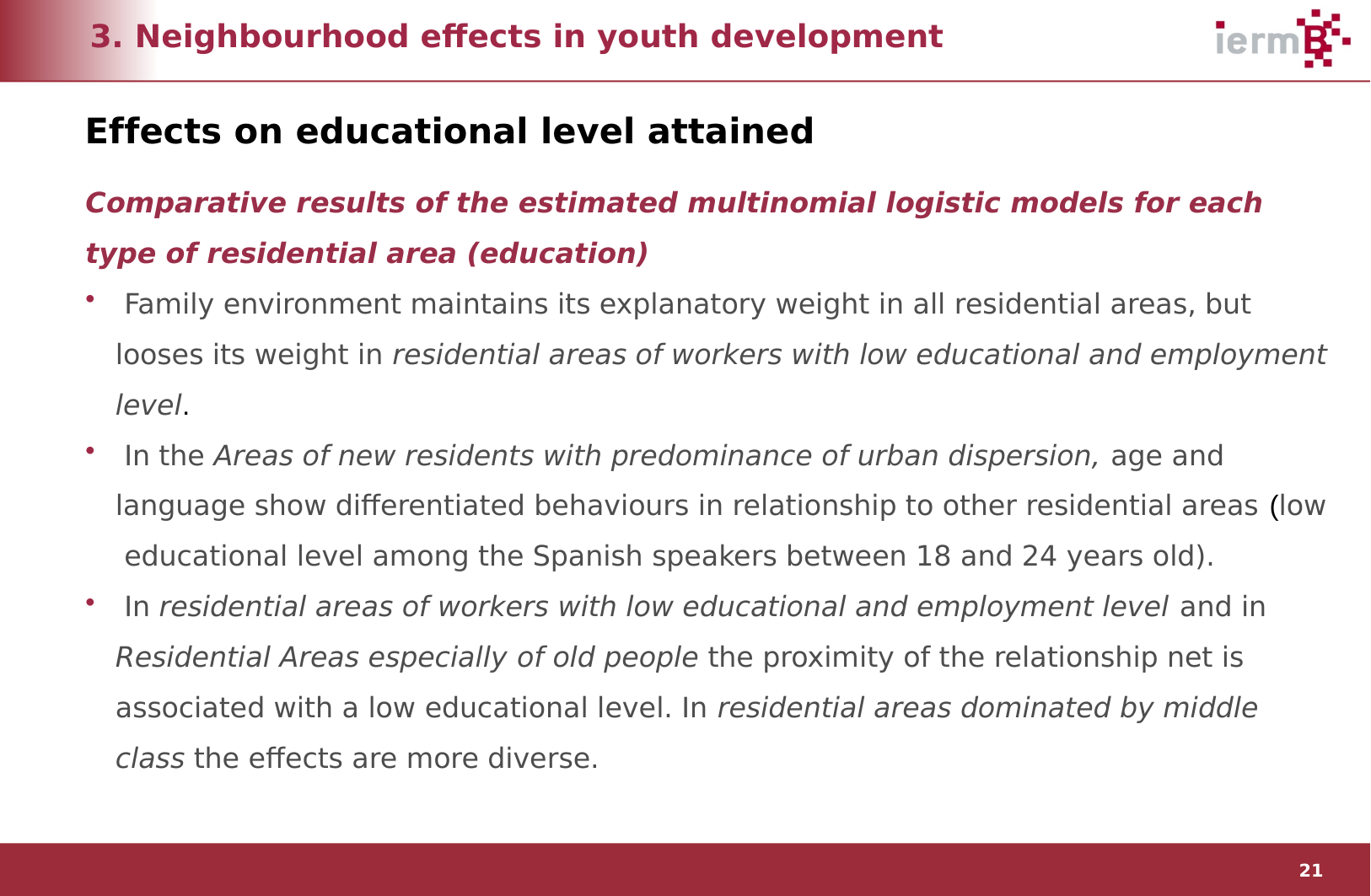

3. Neighbourhood effects in youth development

Effects on educational level attained
Comparative results of the estimated multinomial logistic models for each type of residential area (education)
 Family environment maintains its explanatory weight in all residential areas, but looses its weight in residential areas of workers with low educational and employment level.
 In the Areas of new residents with predominance of urban dispersion, age and language show differentiated behaviours in relationship to other residential areas (low  educational level among the Spanish speakers between 18 and 24 years old).
 In residential areas of workers with low educational and employment level and in Residential Areas especially of old people the proximity of the relationship net is associated with a low educational level. In residential areas dominated by middle class the effects are more diverse.